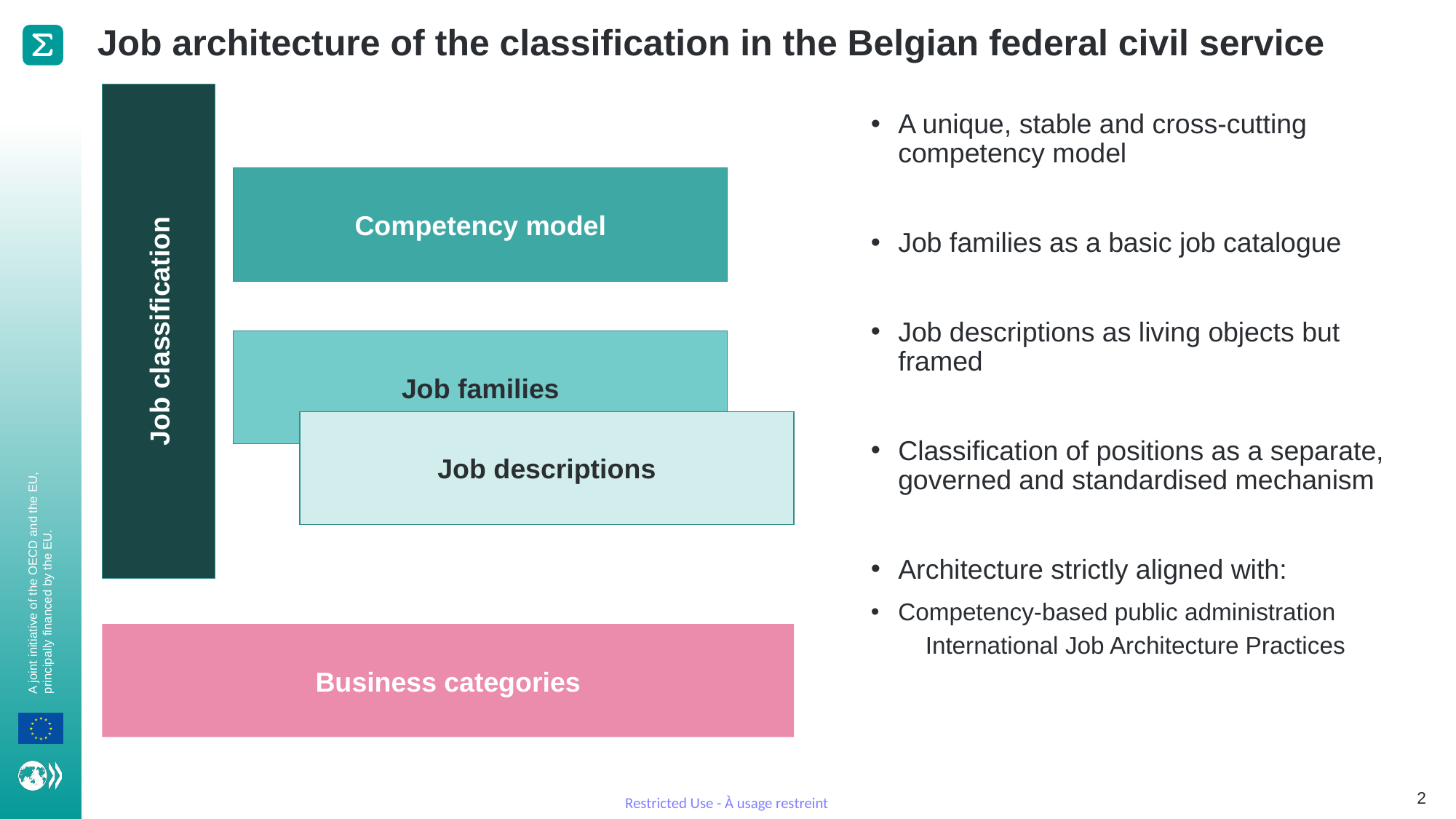

Job architecture of the classification in the Belgian federal civil service
A unique, stable and cross-cutting competency model

Job families as a basic job catalogue

Job descriptions as living objects but framed

Classification of positions as a separate, governed and standardised mechanism

Architecture strictly aligned with:
Competency-based public administration
International Job Architecture Practices
Competency model
Job classification
Job families
Job descriptions
Business categories
2